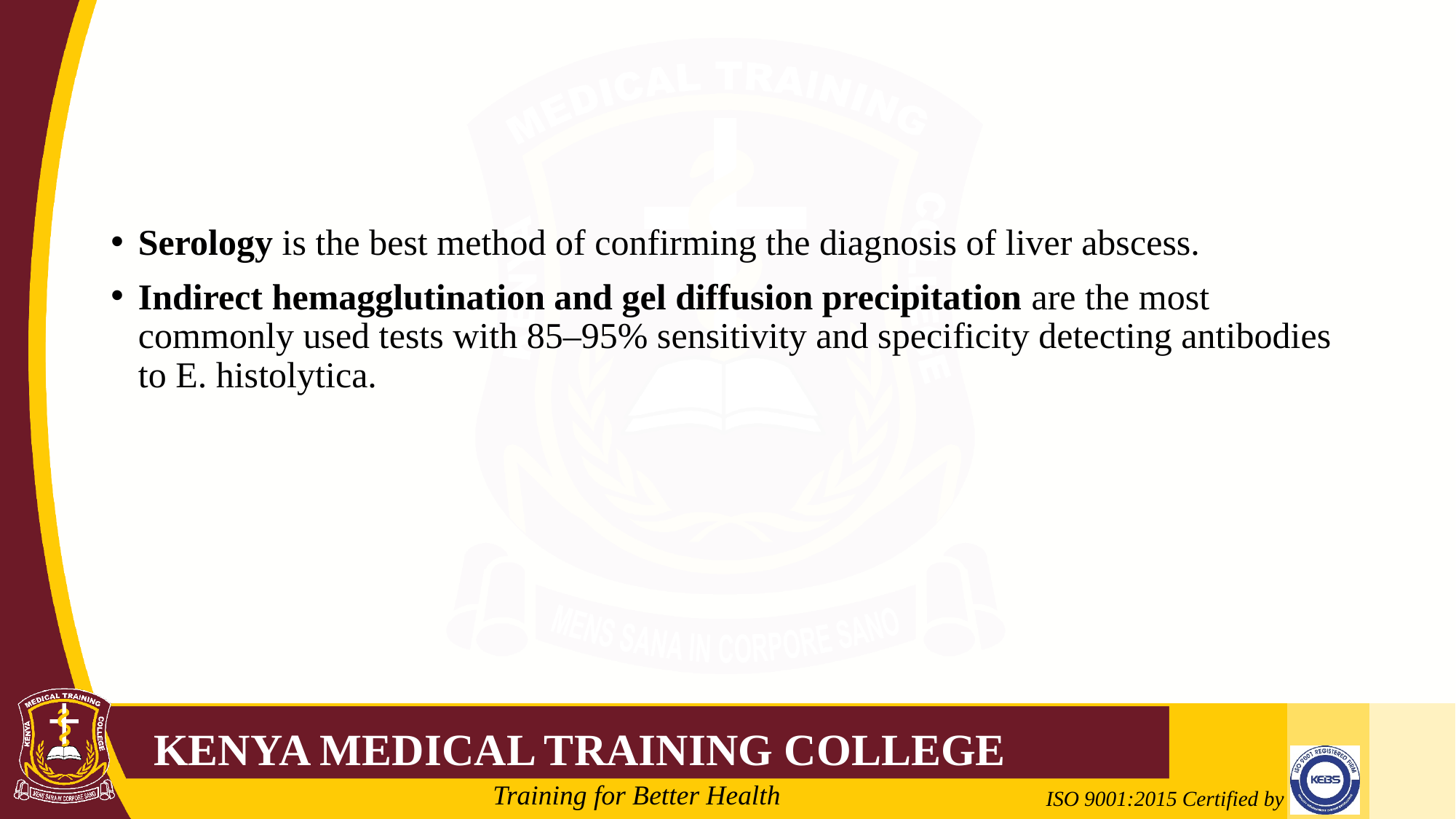

#
Serology is the best method of confirming the diagnosis of liver abscess.
Indirect hemagglutination and gel diffusion precipitation are the most commonly used tests with 85–95% sensitivity and specificity detecting antibodies to E. histolytica.